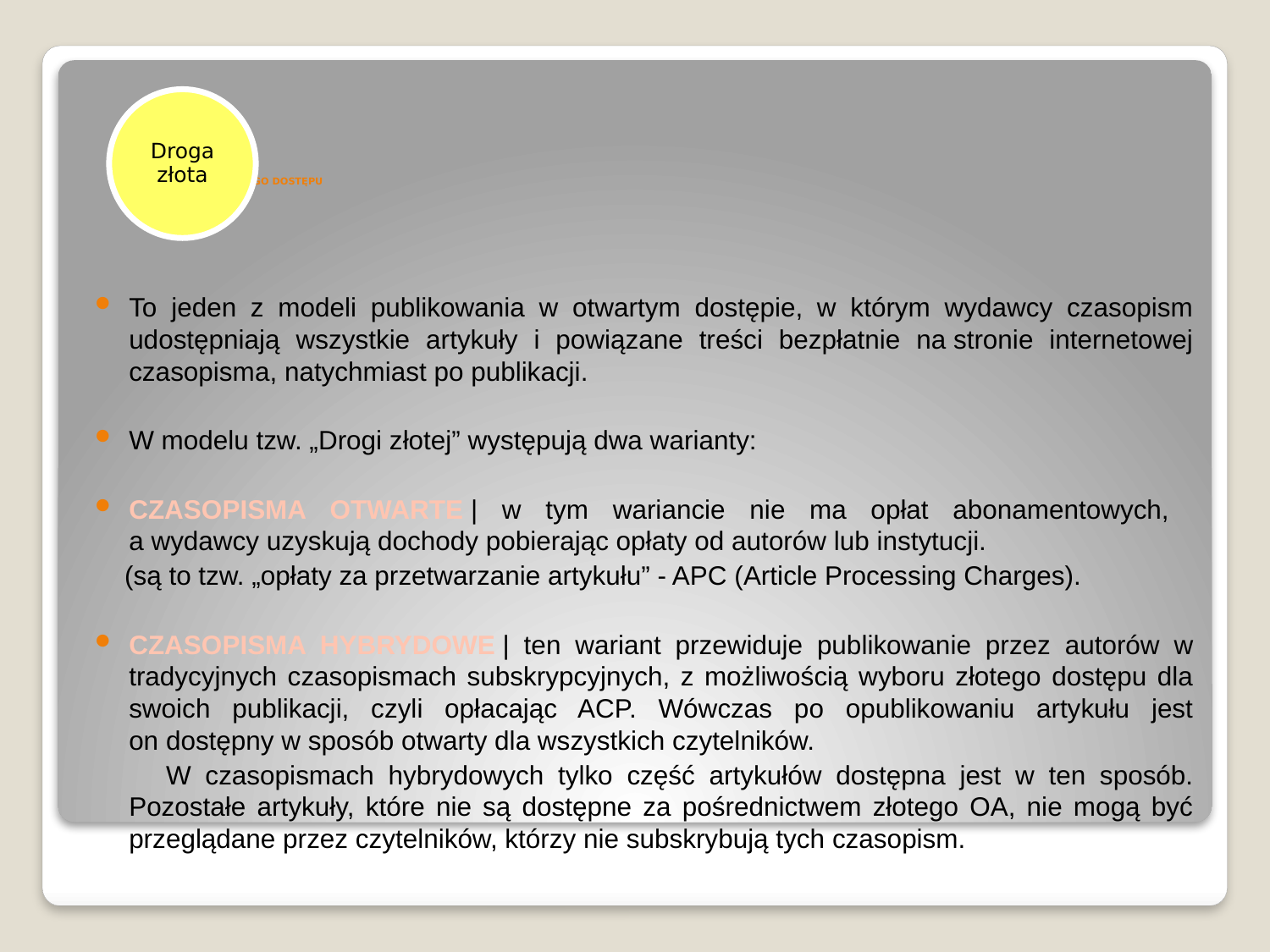

# warianty OTWARTEGO DOSTĘPU

Droga złota
To jeden z modeli publikowania w otwartym dostępie, w którym wydawcy czasopism udostępniają wszystkie artykuły i powiązane treści bezpłatnie na stronie internetowej czasopisma, natychmiast po publikacji.

W modelu tzw. „Drogi złotej” występują dwa warianty:

CZASOPISMA OTWARTE | w tym wariancie nie ma opłat abonamentowych,
a wydawcy uzyskują dochody pobierając opłaty od autorów lub instytucji.
    (są to tzw. „opłaty za przetwarzanie artykułu” - APC (Article Processing Charges).

CZASOPISMA HYBRYDOWE | ten wariant przewiduje publikowanie przez autorów w tradycyjnych czasopismach subskrypcyjnych, z możliwością wyboru złotego dostępu dla swoich publikacji, czyli opłacając ACP. Wówczas po opublikowaniu artykułu jest on dostępny w sposób otwarty dla wszystkich czytelników.
     W czasopismach hybrydowych tylko część artykułów dostępna jest w ten sposób. Pozostałe artykuły, które nie są dostępne za pośrednictwem złotego OA, nie mogą być przeglądane przez czytelników, którzy nie subskrybują tych czasopism.